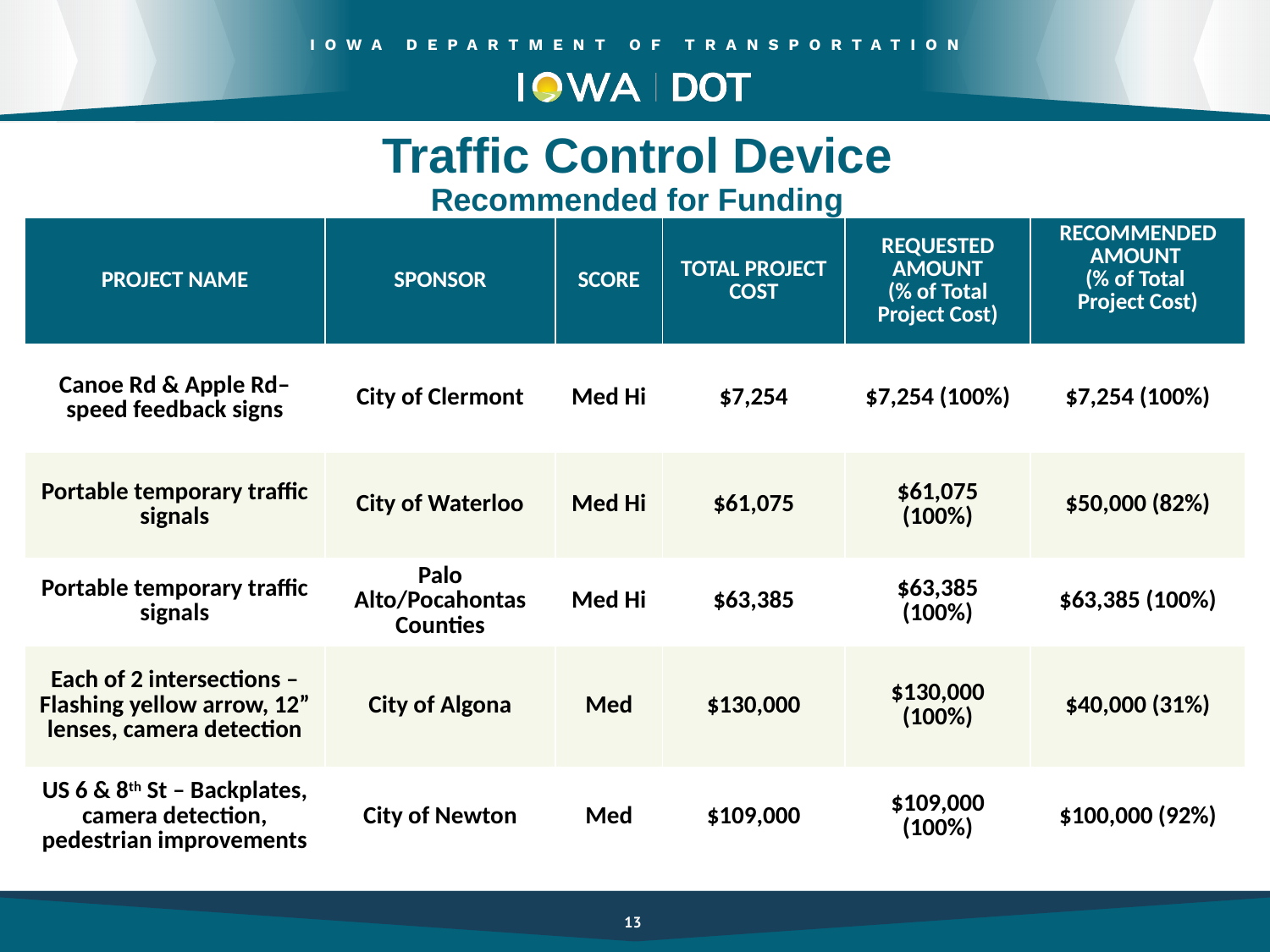

Traffic Control Device
Recommended for Funding
| PROJECT NAME | SPONSOR | SCORE | TOTAL PROJECT COST | REQUESTED AMOUNT (% of Total Project Cost) | RECOMMENDED AMOUNT (% of Total Project Cost) |
| --- | --- | --- | --- | --- | --- |
| Canoe Rd & Apple Rd– speed feedback signs | City of Clermont | Med Hi | $7,254 | $7,254 (100%) | $7,254 (100%) |
| Portable temporary traffic signals | City of Waterloo | Med Hi | $61,075 | $61,075 (100%) | $50,000 (82%) |
| Portable temporary traffic signals | Palo Alto/Pocahontas Counties | Med Hi | $63,385 | $63,385 (100%) | $63,385 (100%) |
| Each of 2 intersections – Flashing yellow arrow, 12” lenses, camera detection | City of Algona | Med | $130,000 | $130,000 (100%) | $40,000 (31%) |
| US 6 & 8th St – Backplates, camera detection, pedestrian improvements | City of Newton | Med | $109,000 | $109,000 (100%) | $100,000 (92%) |
13
13